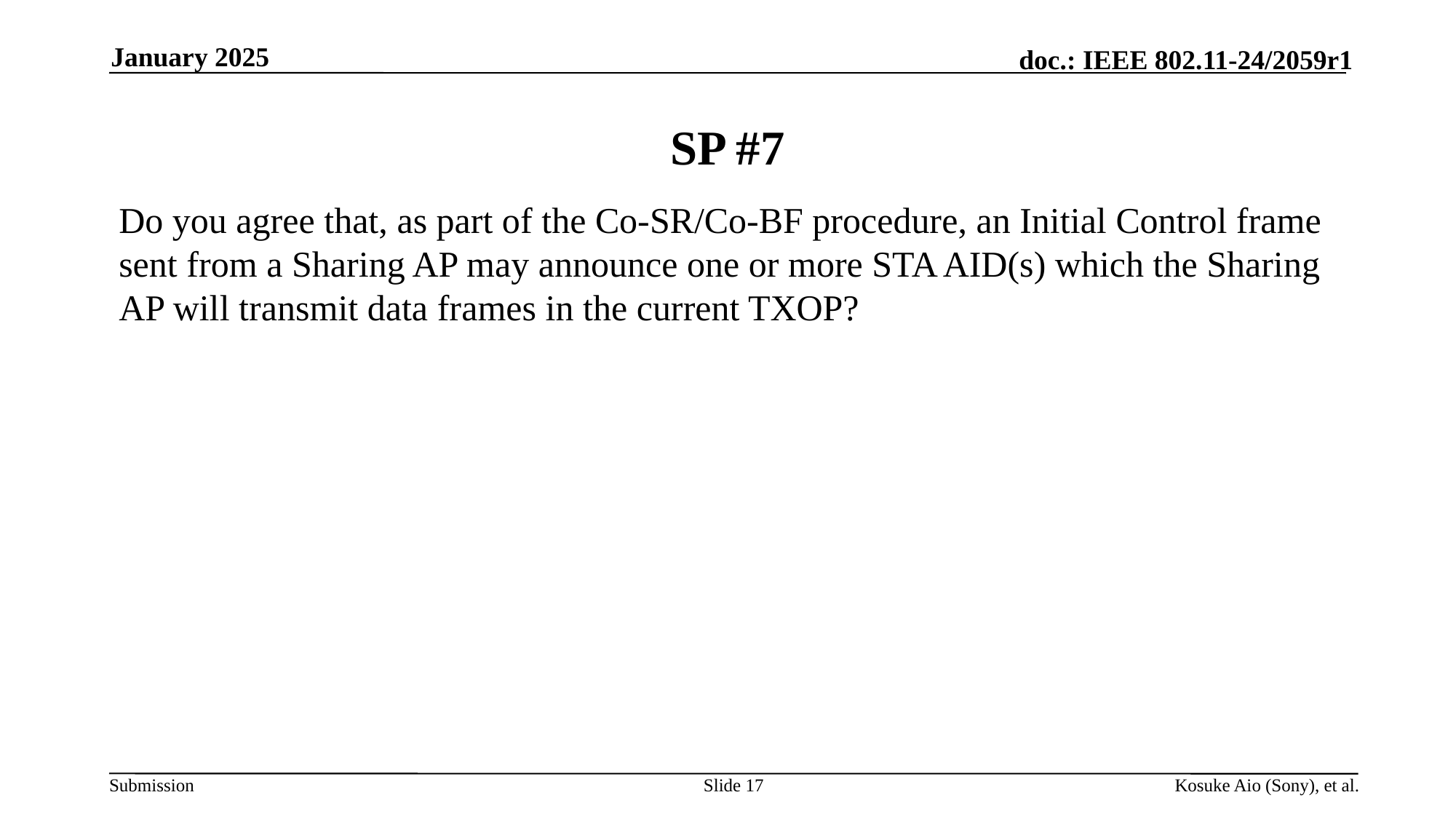

January 2025
# SP #7
Do you agree that, as part of the Co-SR/Co-BF procedure, an Initial Control frame sent from a Sharing AP may announce one or more STA AID(s) which the Sharing AP will transmit data frames in the current TXOP?

Slide 17
Kosuke Aio (Sony), et al.